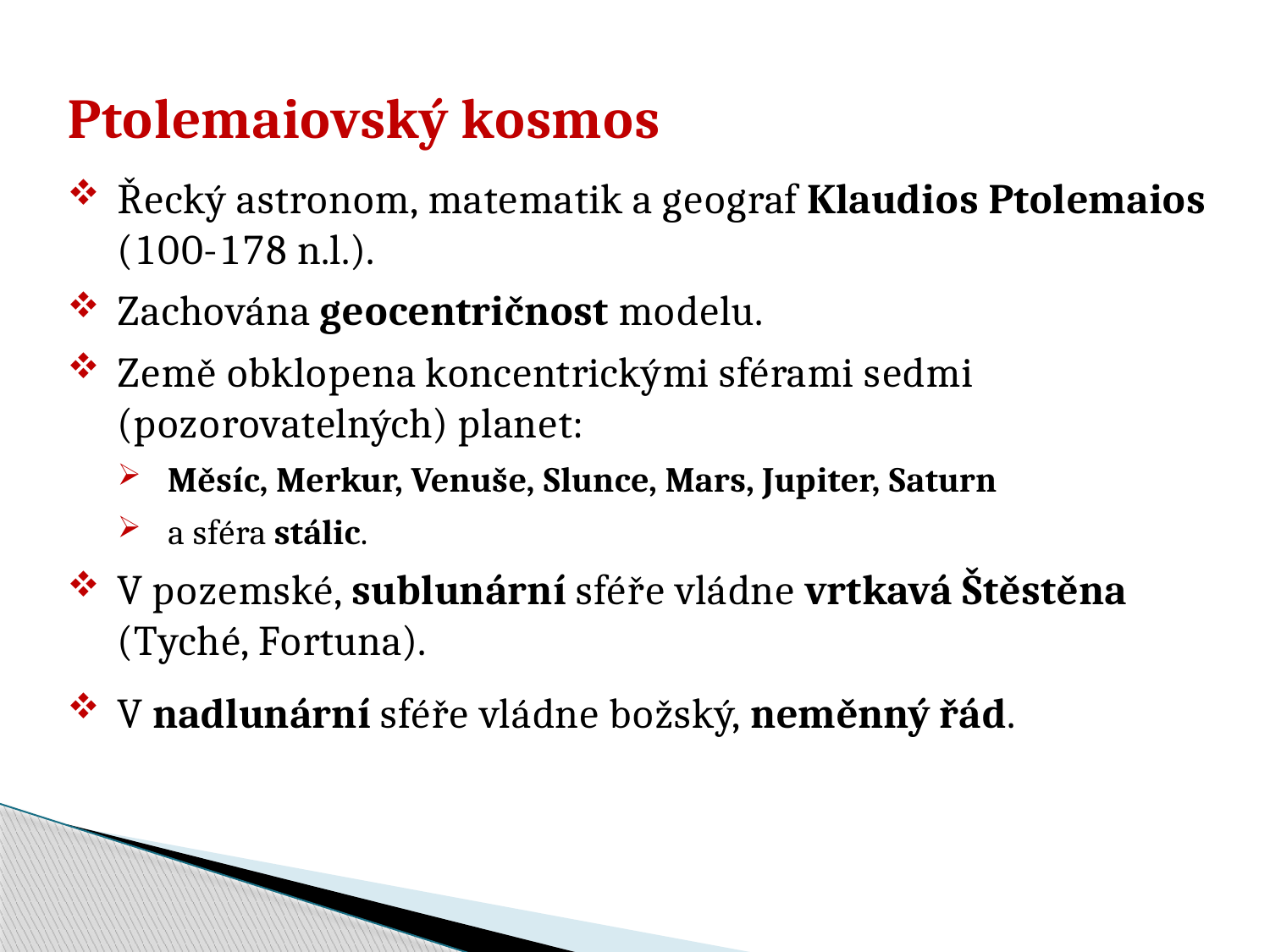

Ptolemaiovský kosmos
Řecký astronom, matematik a geograf Klaudios Ptolemaios (100-178 n.l.).
Zachována geocentričnost modelu.
Země obklopena koncentrickými sférami sedmi (pozorovatelných) planet:
Měsíc, Merkur, Venuše, Slunce, Mars, Jupiter, Saturn
a sféra stálic.
V pozemské, sublunární sféře vládne vrtkavá Štěstěna (Tyché, Fortuna).
V nadlunární sféře vládne božský, neměnný řád.